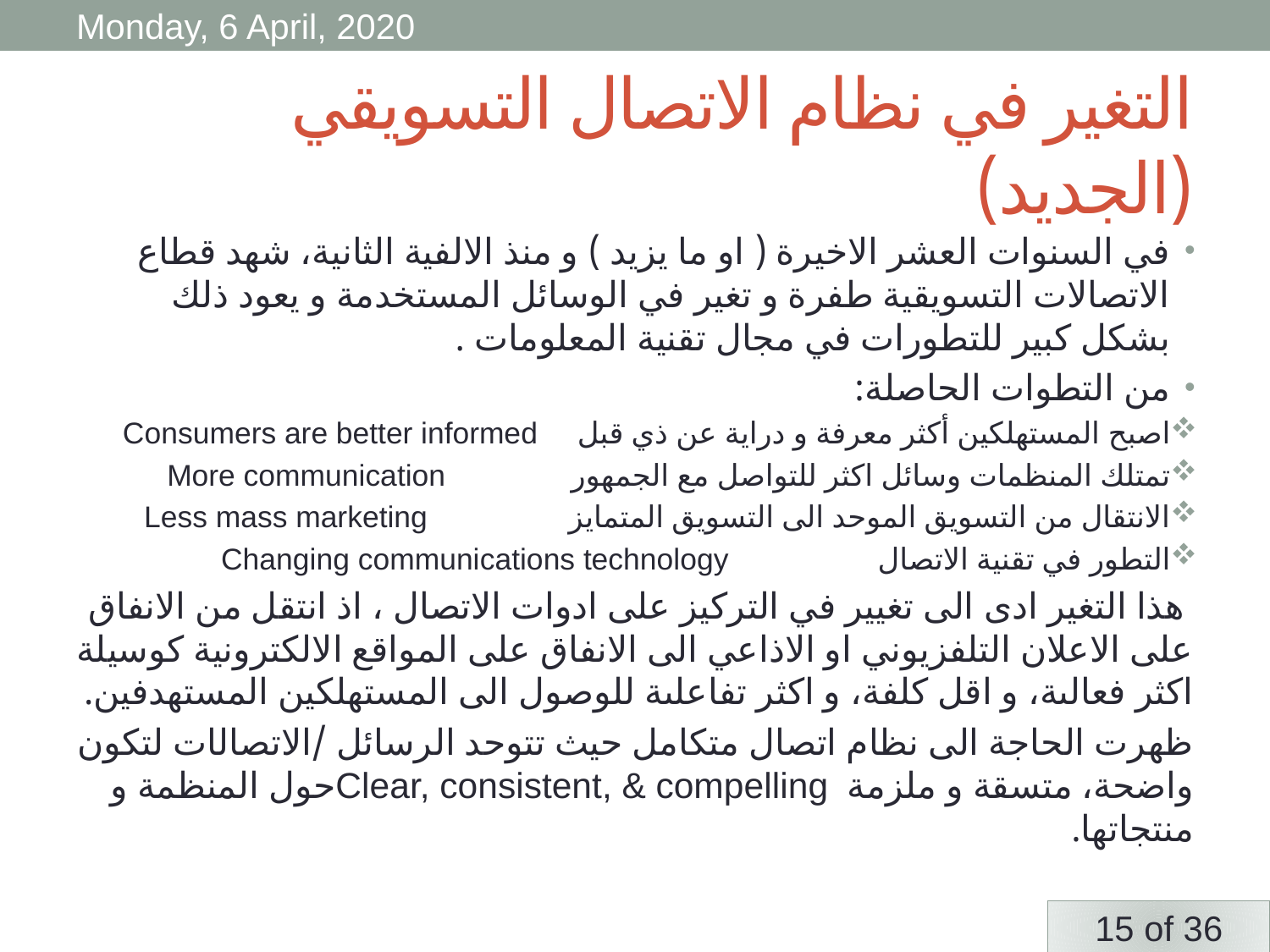

Monday, 6 April, 2020
# التغير في نظام الاتصال التسويقي (الجديد)
في السنوات العشر الاخيرة ( او ما يزيد ) و منذ الالفية الثانية، شهد قطاع الاتصالات التسويقية طفرة و تغير في الوسائل المستخدمة و يعود ذلك بشكل كبير للتطورات في مجال تقنية المعلومات .
من التطوات الحاصلة:
اصبح المستهلكين أكثر معرفة و دراية عن ذي قبل     Consumers are better informed
تمتلك المنظمات وسائل اكثر للتواصل مع الجمهور                More communication
الانتقال من التسويق الموحد الى التسويق المتمايز                  Less mass marketing
التطور في تقنية الاتصال                   Changing communications technology
 هذا التغير ادى الى تغيير في التركيز على ادوات الاتصال ، اذ انتقل من الانفاق على الاعلان التلفزيوني او الاذاعي الى الانفاق على المواقع الالكترونية كوسيلة اكثر فعالىة، و اقل كلفة، و اكثر تفاعلىة للوصول الى المستهلكين المستهدفين.
ظهرت الحاجة الى نظام اتصال متكامل حيث تتوحد الرسائل /الاتصالات لتكون واضحة، متسقة و ملزمة  Clear, consistent, & compellingحول المنظمة و منتجاتها.